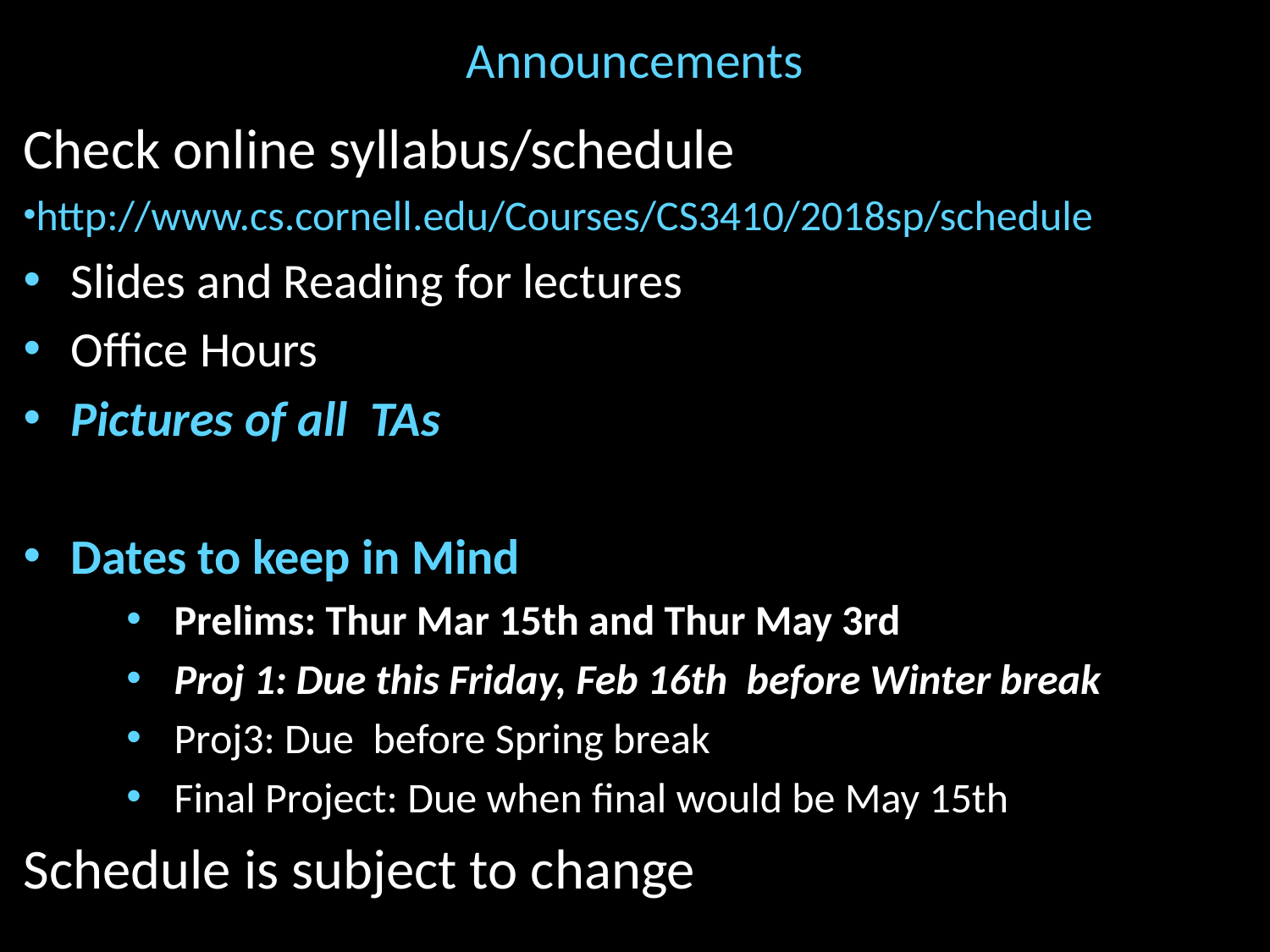

# Announcements
Check online syllabus/schedule
http://www.cs.cornell.edu/Courses/CS3410/2018sp/schedule
Slides and Reading for lectures
Office Hours
Pictures of all  TAs

Dates to keep in Mind
Prelims: Thur Mar 15th and Thur May 3rd
Proj 1: Due this Friday, Feb 16th  before Winter break
Proj3: Due  before Spring break
Final Project: Due when final would be May 15th
Schedule is subject to change